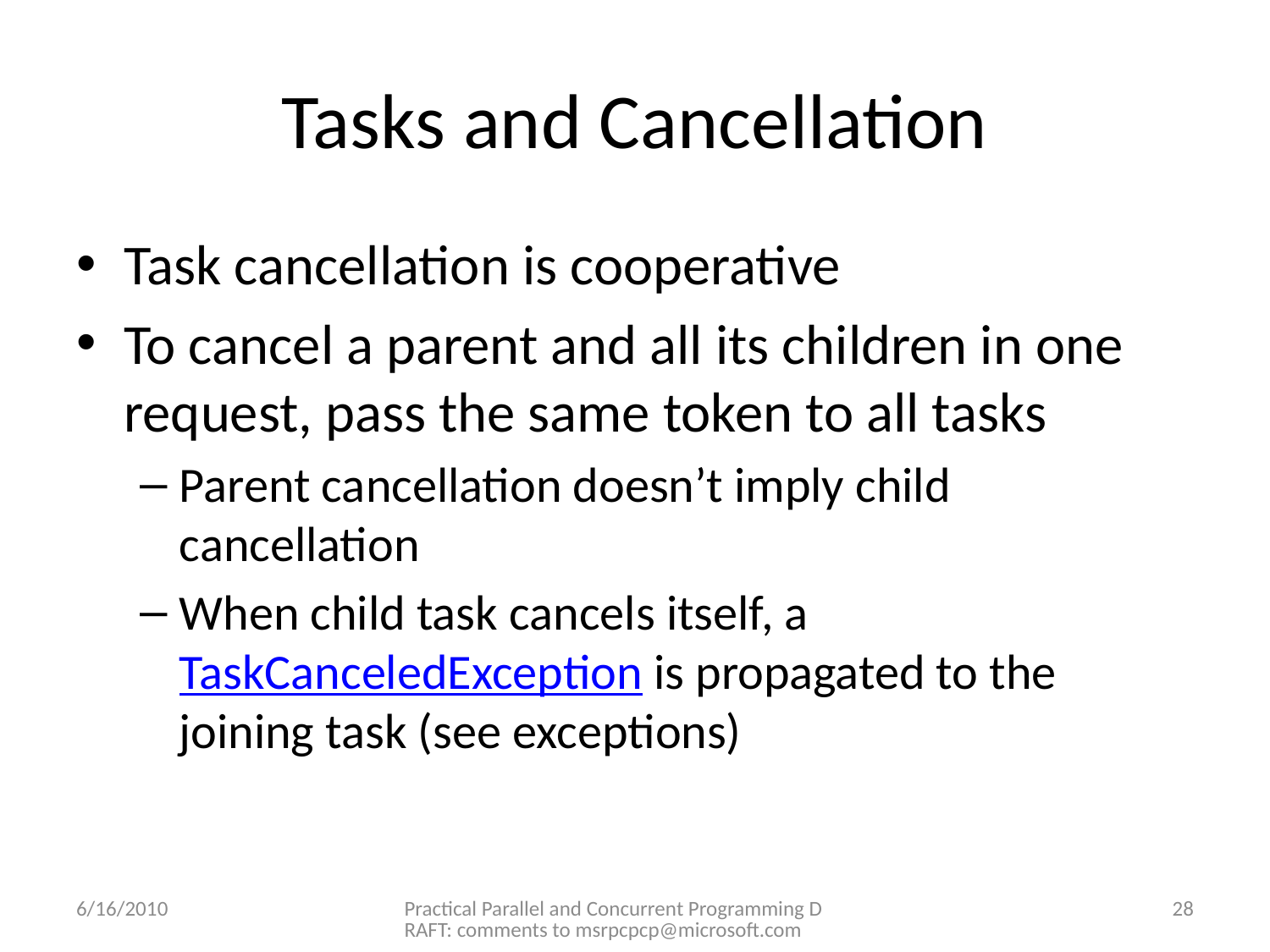

# Tasks and Cancellation
Task cancellation is cooperative
To cancel a parent and all its children in one request, pass the same token to all tasks
Parent cancellation doesn’t imply child cancellation
When child task cancels itself, a TaskCanceledException is propagated to the joining task (see exceptions)
6/16/2010
Practical Parallel and Concurrent Programming DRAFT: comments to msrpcpcp@microsoft.com
28